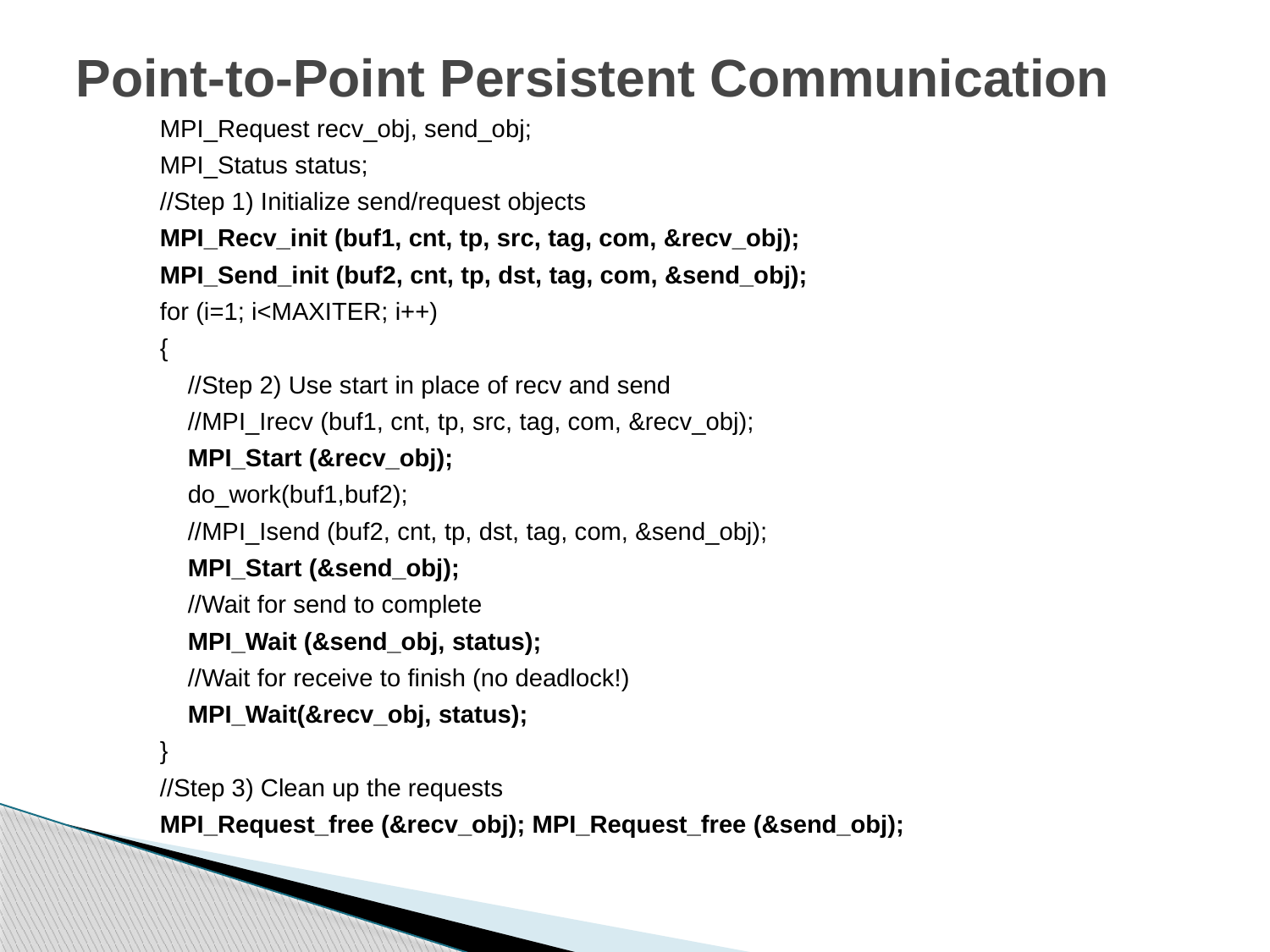

# Point-to-Point Persistent Communication
MPI_Request recv_obj, send_obj;
MPI_Status status;
//Step 1) Initialize send/request objects
MPI_Recv_init (buf1, cnt, tp, src, tag, com, &recv_obj);
MPI_Send_init (buf2, cnt, tp, dst, tag, com, &send_obj);
for (i=1; i<MAXITER; i++)
{
    //Step 2) Use start in place of recv and send
    //MPI_Irecv (buf1, cnt, tp, src, tag, com, &recv_obj);
    MPI_Start (&recv_obj);
    do_work(buf1,buf2);
    //MPI_Isend (buf2, cnt, tp, dst, tag, com, &send_obj);
    MPI_Start (&send_obj);
    //Wait for send to complete
    MPI_Wait (&send_obj, status);
    //Wait for receive to finish (no deadlock!)
    MPI_Wait(&recv_obj, status);
}
//Step 3) Clean up the requests
MPI_Request_free (&recv_obj); MPI_Request_free (&send_obj);